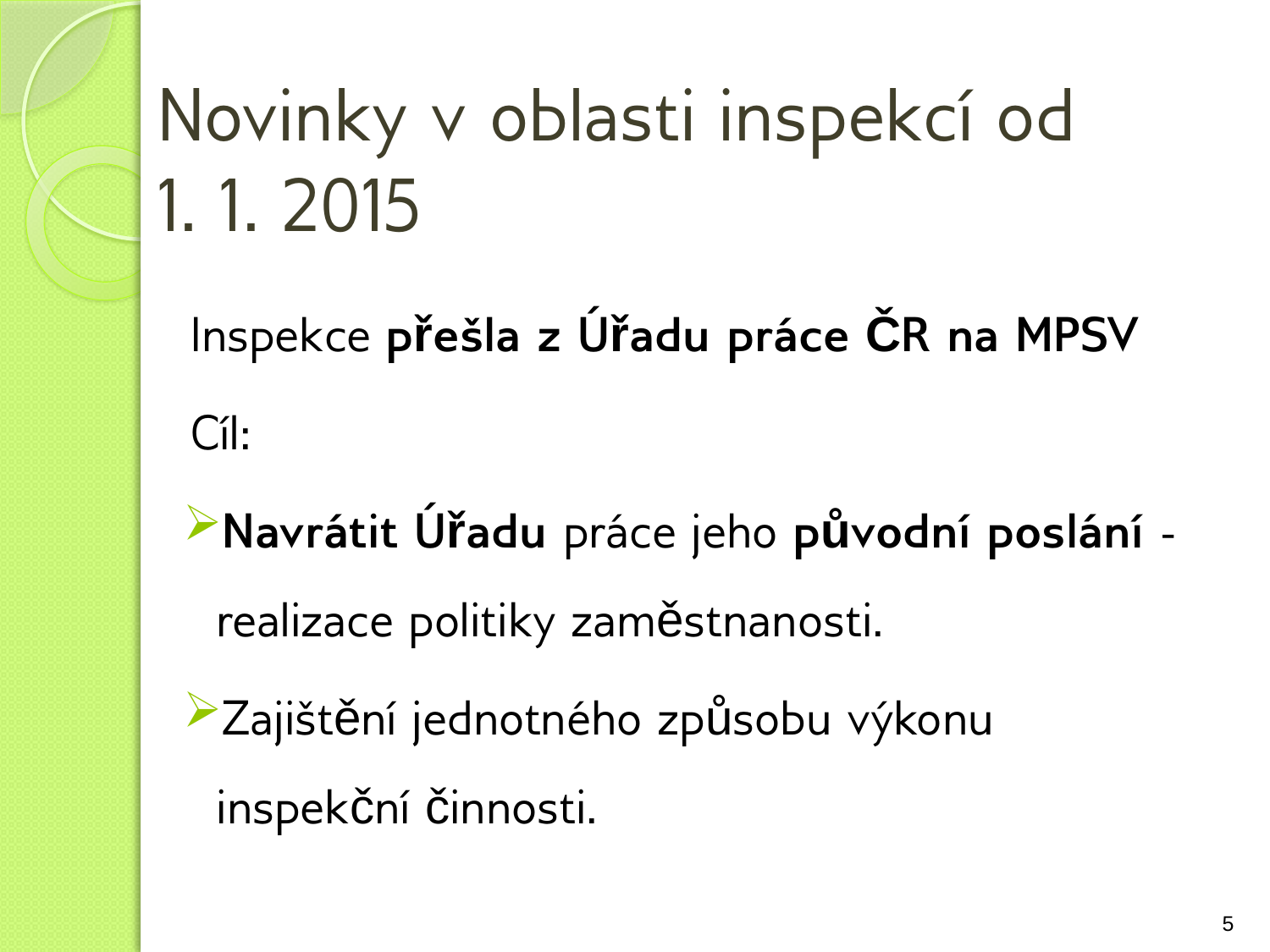

# Novinky v oblasti inspekcí od 1. 1. 2015
Inspekce přešla z Úřadu práce ČR na MPSV
Cíl:
Navrátit Úřadu práce jeho původní poslání - realizace politiky zaměstnanosti.
Zajištění jednotného způsobu výkonu inspekční činnosti.
5